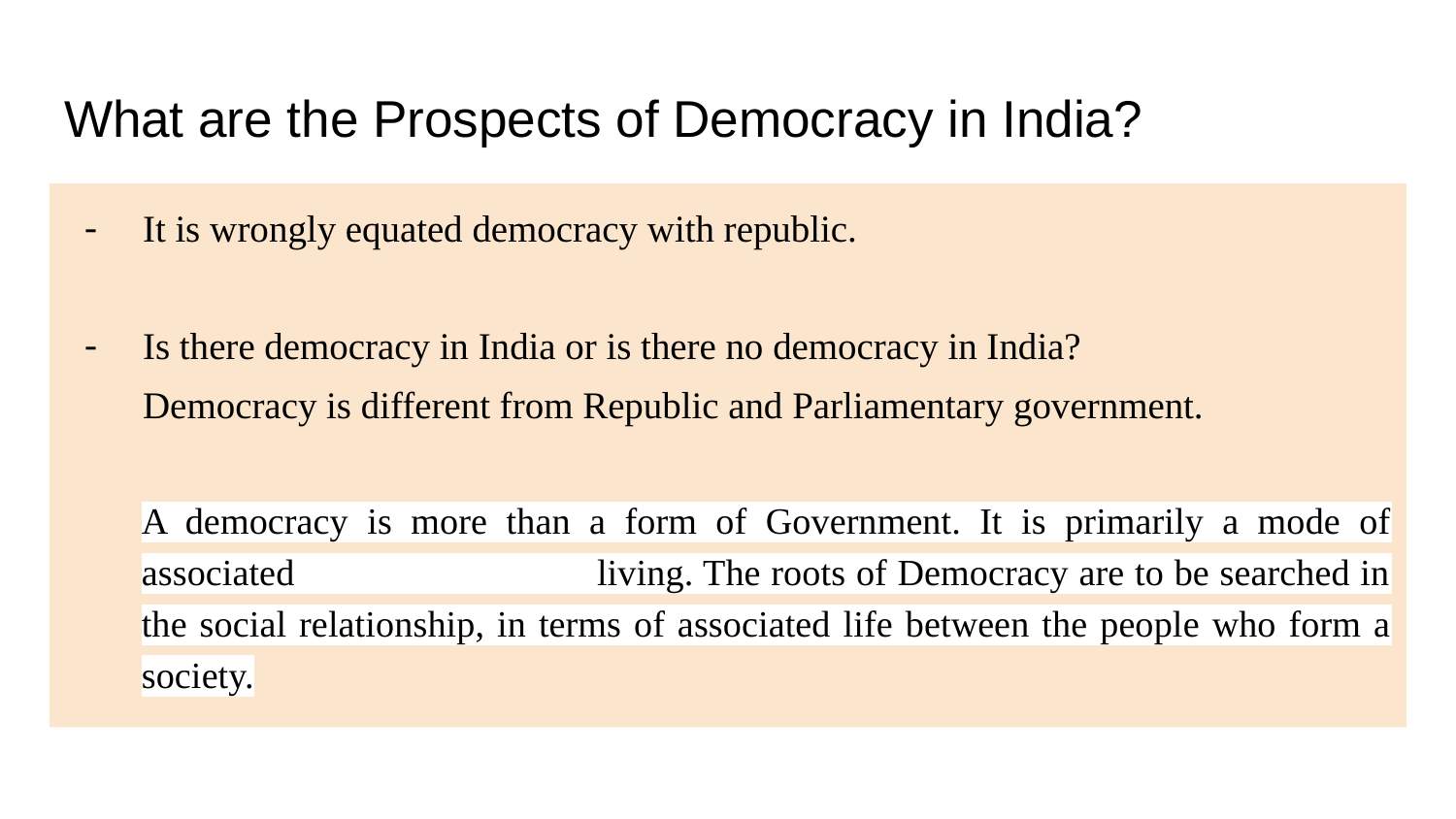

# What are the Prospects of Democracy in India?
It is wrongly equated democracy with republic.

Is there democracy in India or is there no democracy in India?
Democracy is different from Republic and Parliamentary government.

A democracy is more than a form of Government. It is primarily a mode of associated                             living. The roots of Democracy are to be searched in the social relationship, in terms of associated life between the people who form a society.